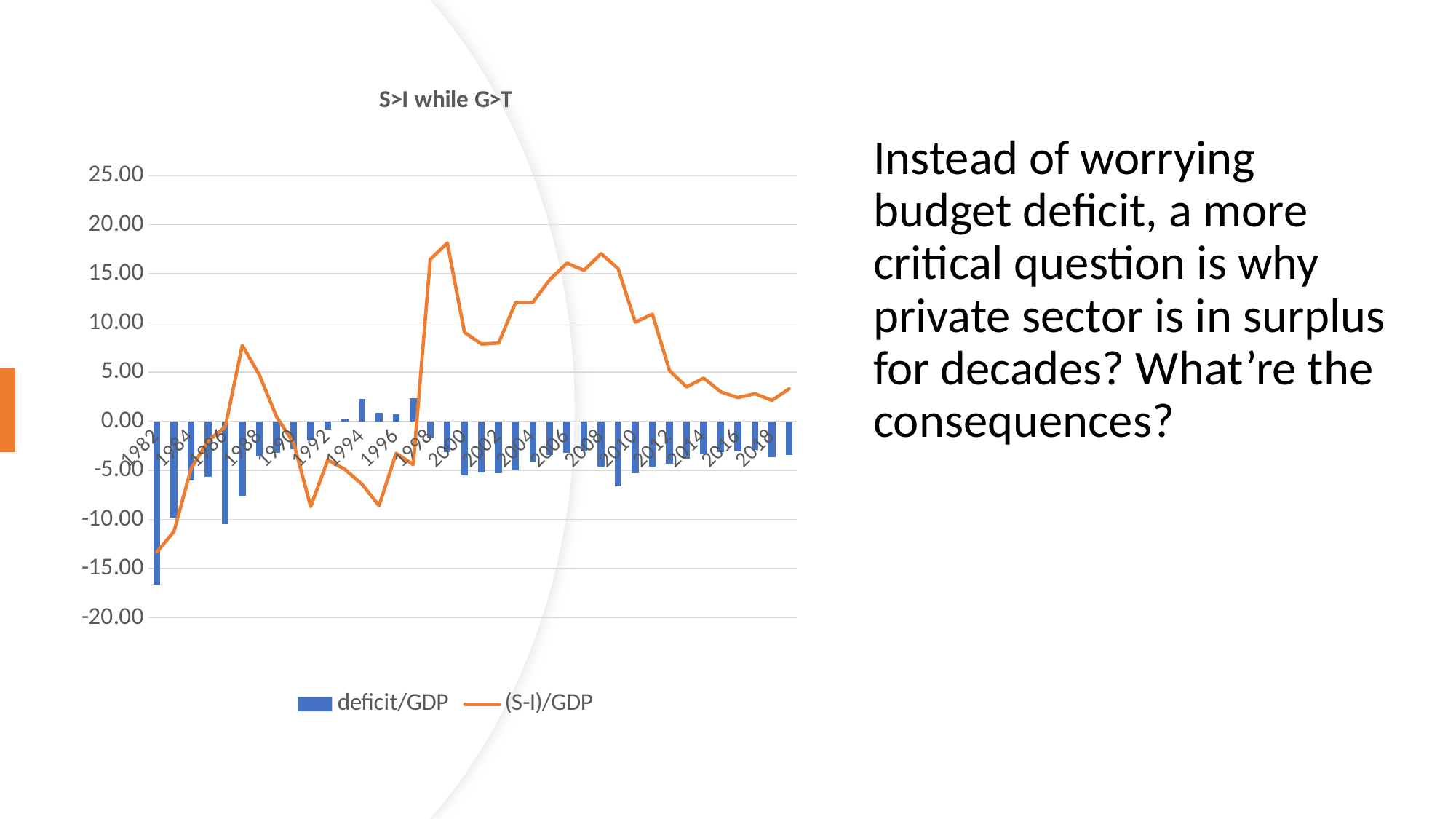

# Instead of worrying budget deficit, a more critical question is why private sector is in surplus for decades? What’re the consequences?

### Chart: S>I while G>T

| Category | deficit/GDP | (S-I)/GDP |
|---|---|---|
| 1982 | -16.64723078643429 | -13.327688940717902 |
| 1983 | -9.841860201010732 | -11.223099199364036 |
| 1984 | -6.002514142049026 | -4.839723444374602 |
| 1985 | -5.688653672389312 | -1.9775396927843083 |
| 1986 | -10.484118780903428 | -0.5810542782914752 |
| 1987 | -7.588333230560523 | 7.7252266140469885 |
| 1988 | -3.561762476994695 | 4.702825592724906 |
| 1989 | -3.2404283827316527 | 0.455180409187232 |
| 1990 | -2.8862706896986086 | -2.208580713967809 |
| 1991 | -1.9537609899055681 | -8.692756283117731 |
| 1992 | -0.824916048366759 | -3.956676975352064 |
| 1993 | 0.2055820760305237 | -4.899706145394148 |
| 1994 | 2.2551813405231735 | -6.4186717554908626 |
| 1995 | 0.836506002975642 | -8.599245751169803 |
| 1996 | 0.715321677990951 | -3.2656503712578626 |
| 1997 | 2.3513547082098687 | -4.4262673219893856 |
| 1998 | -1.7659747990241594 | 16.477371020643055 |
| 1999 | -3.1539678950938272 | 18.150776023726245 |
| 2000 | -5.531690427355703 | 9.049357325035565 |
| 2001 | -5.224928313938153 | 7.853559060522606 |
| 2002 | -5.285050350588315 | 7.957454470490301 |
| 2003 | -4.997504590836475 | 12.08924251795143 |
| 2004 | -4.09642061563386 | 12.087805454299989 |
| 2005 | -3.444583849971853 | 14.416882213776123 |
| 2006 | -3.201946265315423 | 16.09294481755543 |
| 2007 | -3.1049702285117378 | 15.357307511948775 |
| 2008 | -4.622923596238194 | 17.059534657490296 |
| 2009 | -6.652696263065383 | 15.521614503329562 |
| 2010 | -5.268259774978878 | 10.080072799518895 |
| 2011 | -4.6624649979763815 | 10.893549142128236 |
| 2012 | -4.3192477338528 | 5.166218447941418 |
| 2013 | -3.7878525366291846 | 3.483753413952684 |
| 2014 | -3.381462578732028 | 4.388206170584478 |
| 2015 | -3.1602130438144314 | 2.9869627704362394 |
| 2016 | -3.072744775137672 | 2.3931599314394383 |
| 2017 | -2.9381755291657776 | 2.7906131040530227 |
| 2018 | -3.6882215142273314 | 2.1132281725737343 |
| 2019 | -3.4089258469985237 | 3.2925176936976577 |